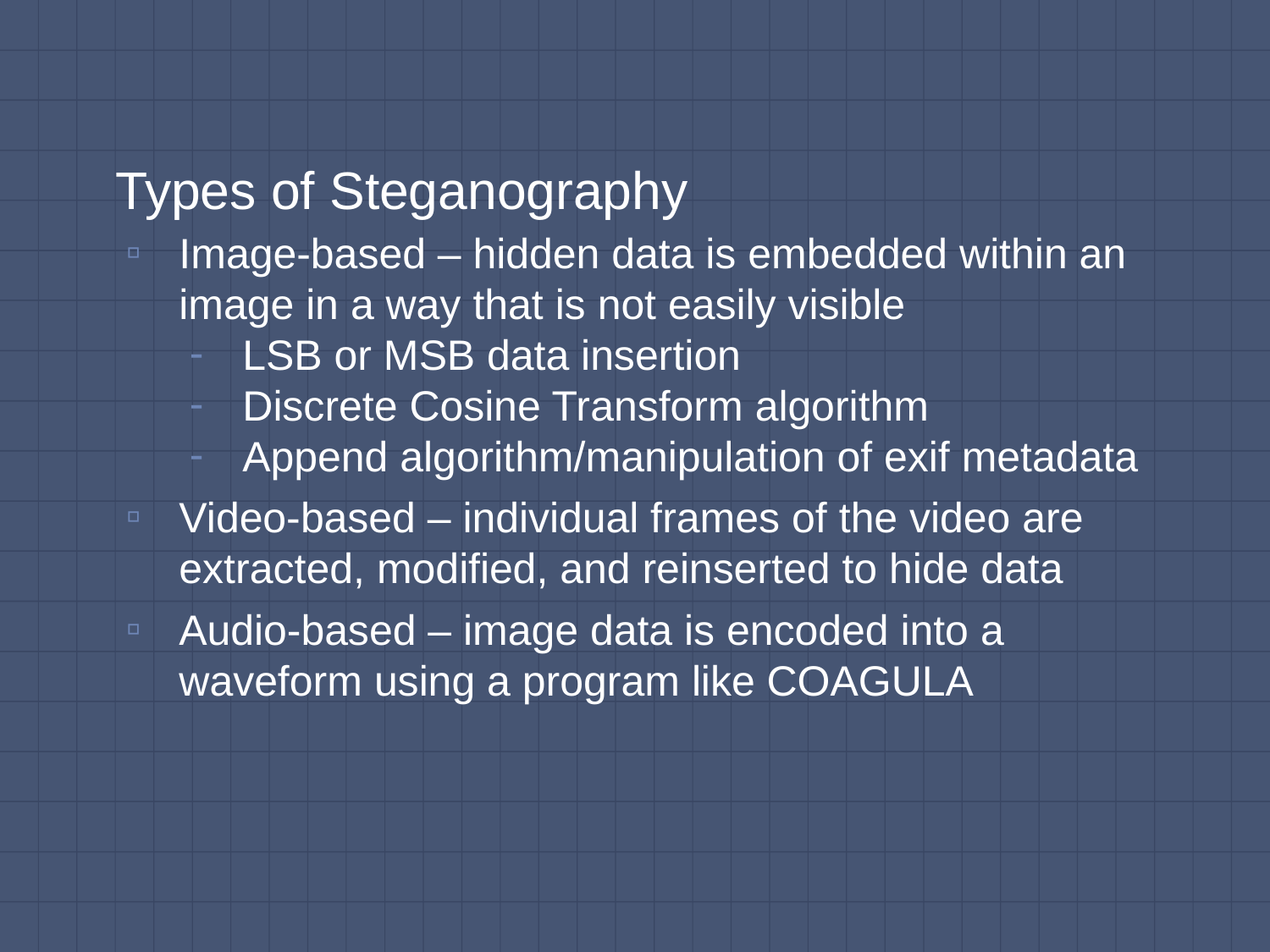

# Types of Steganography
Image-based – hidden data is embedded within an image in a way that is not easily visible
LSB or MSB data insertion
Discrete Cosine Transform algorithm
Append algorithm/manipulation of exif metadata
Video-based – individual frames of the video are extracted, modified, and reinserted to hide data
Audio-based – image data is encoded into a waveform using a program like COAGULA